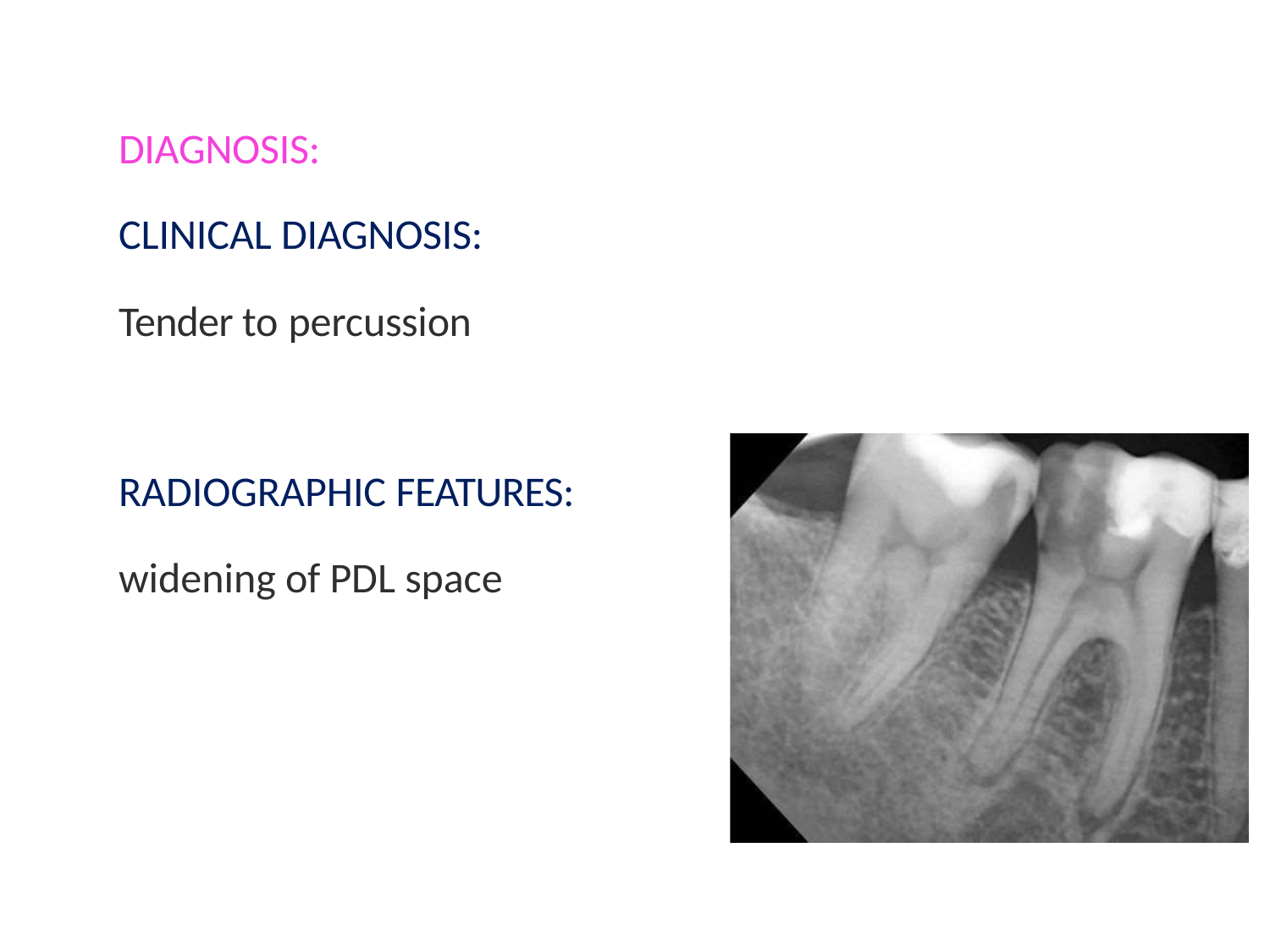

DIAGNOSIS:
CLINICAL DIAGNOSIS:
Tender to percussion

RADIOGRAPHIC FEATURES:
widening of PDL space